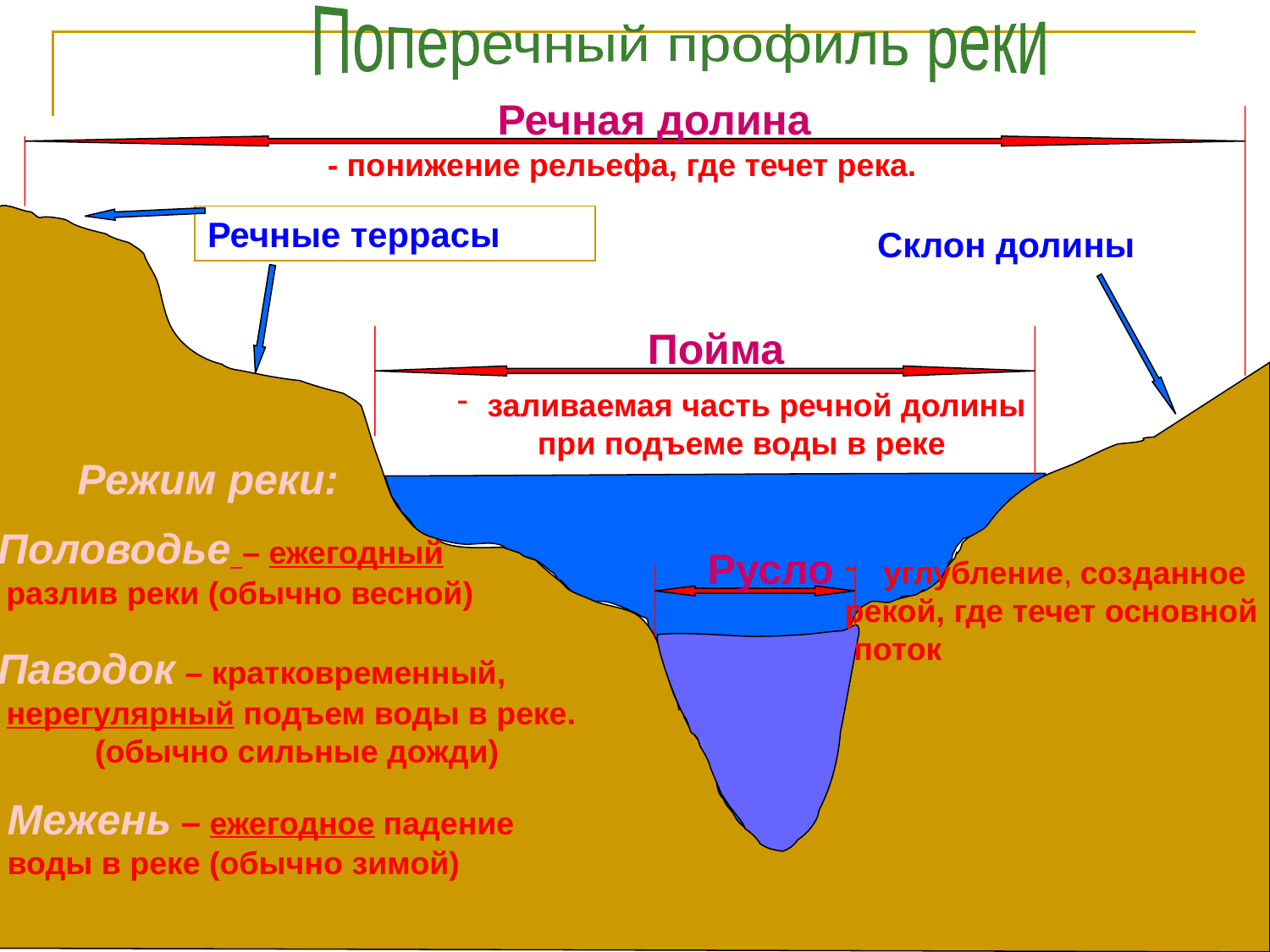

Поперечный профиль реки
Речная долина

- понижение рельефа, где течет река.

Речные террасы

Склон долины

Пойма

заливаемая часть речной долины
при подъеме воды в реке
Режим реки:

Половодье – ежегодный
разлив реки (обычно весной)

Русло
 углубление, созданное
рекой, где течет основной
 поток

Паводок – кратковременный,
 нерегулярный подъем воды в реке.
(обычно сильные дожди)

Межень – ежегодное падение воды в реке (обычно зимой)